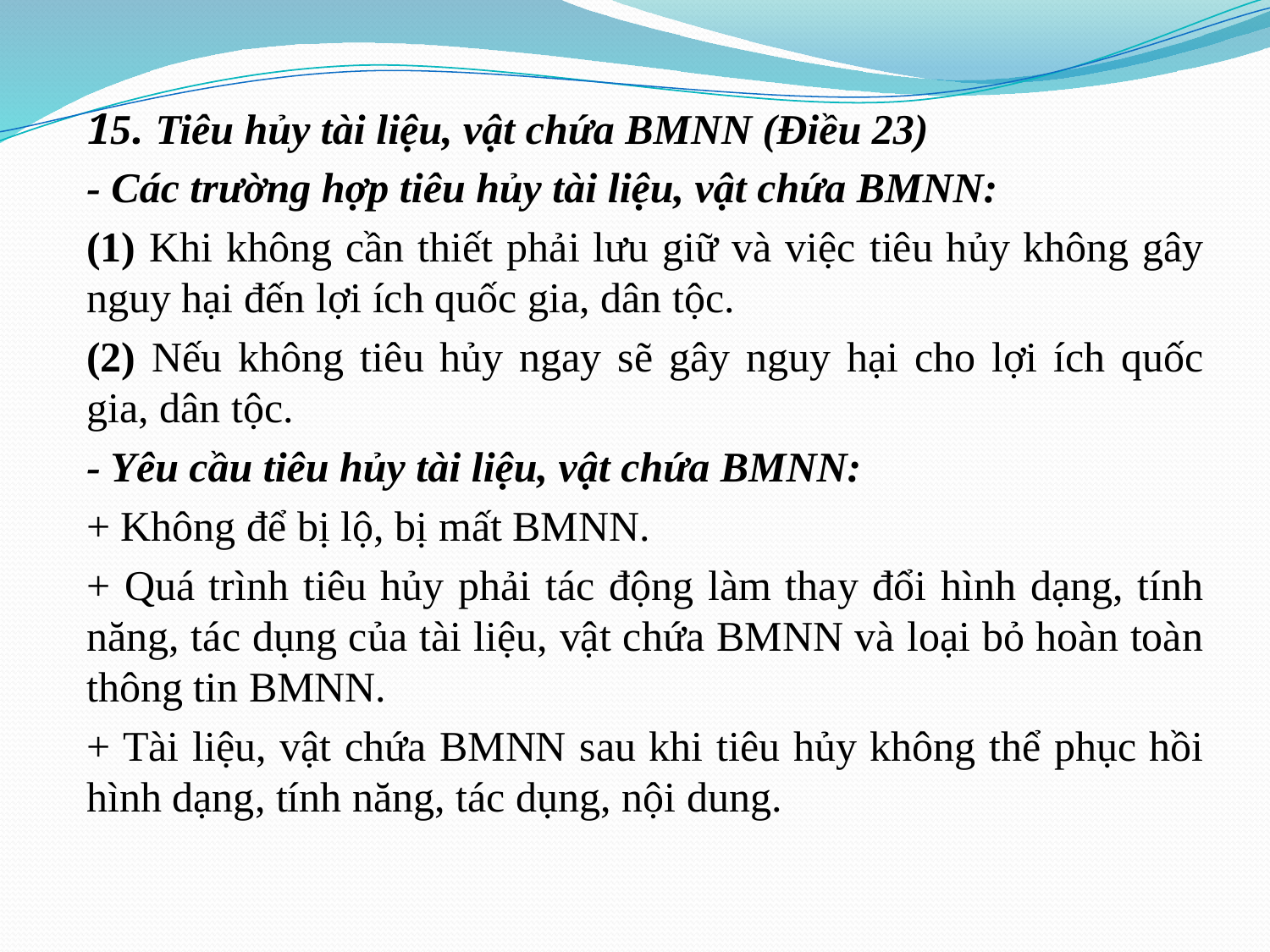

15. Tiêu hủy tài liệu, vật chứa BMNN (Điều 23)
- Các trường hợp tiêu hủy tài liệu, vật chứa BMNN:
(1) Khi không cần thiết phải lưu giữ và việc tiêu hủy không gây nguy hại đến lợi ích quốc gia, dân tộc.
(2) Nếu không tiêu hủy ngay sẽ gây nguy hại cho lợi ích quốc gia, dân tộc.
- Yêu cầu tiêu hủy tài liệu, vật chứa BMNN:
+ Không để bị lộ, bị mất BMNN.
+ Quá trình tiêu hủy phải tác động làm thay đổi hình dạng, tính năng, tác dụng của tài liệu, vật chứa BMNN và loại bỏ hoàn toàn thông tin BMNN.
+ Tài liệu, vật chứa BMNN sau khi tiêu hủy không thể phục hồi hình dạng, tính năng, tác dụng, nội dung.